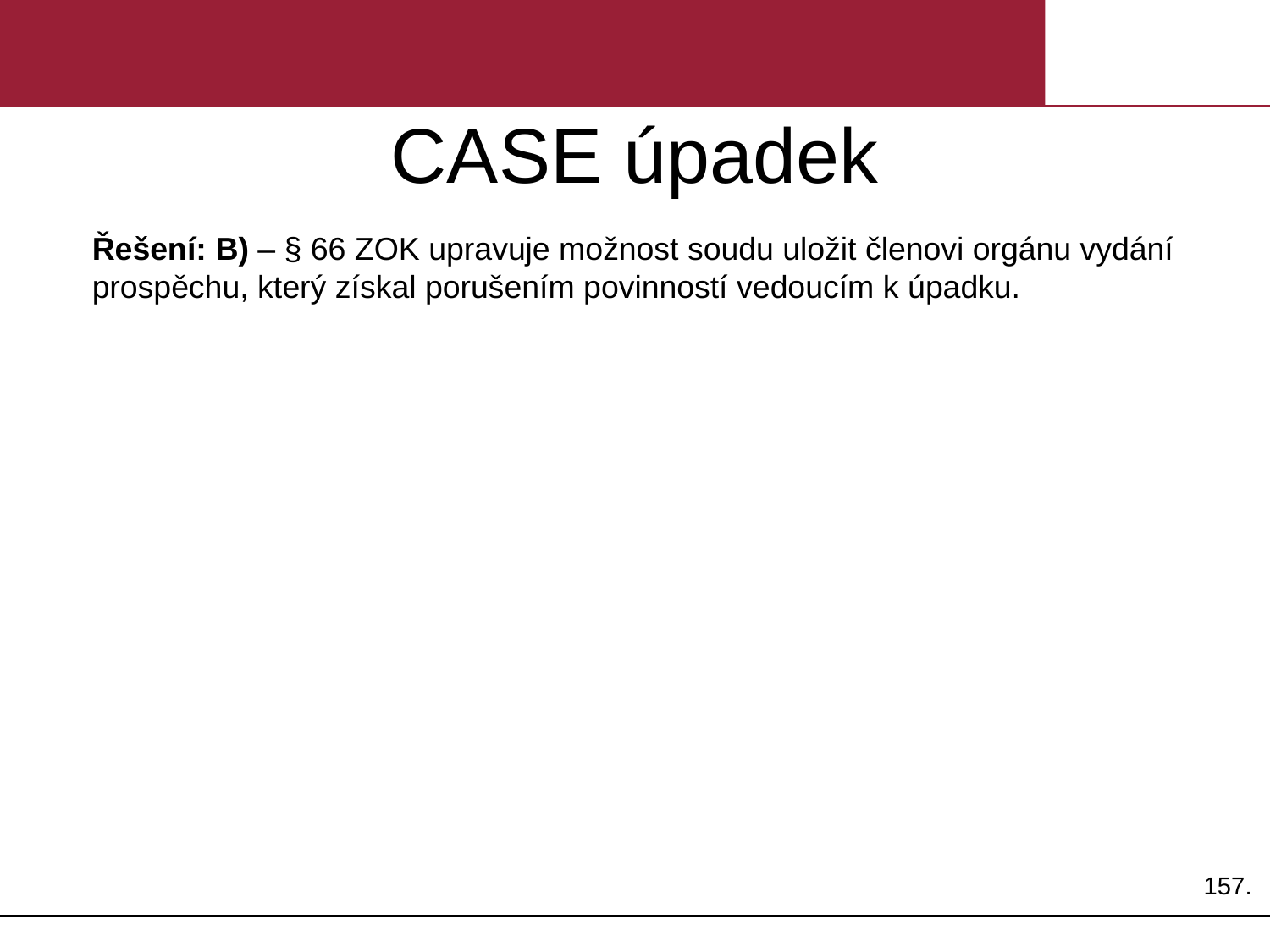

# CASE úpadek

Řešení: B) – § 66 ZOK upravuje možnost soudu uložit členovi orgánu vydání prospěchu, který získal porušením povinností vedoucím k úpadku.
157.